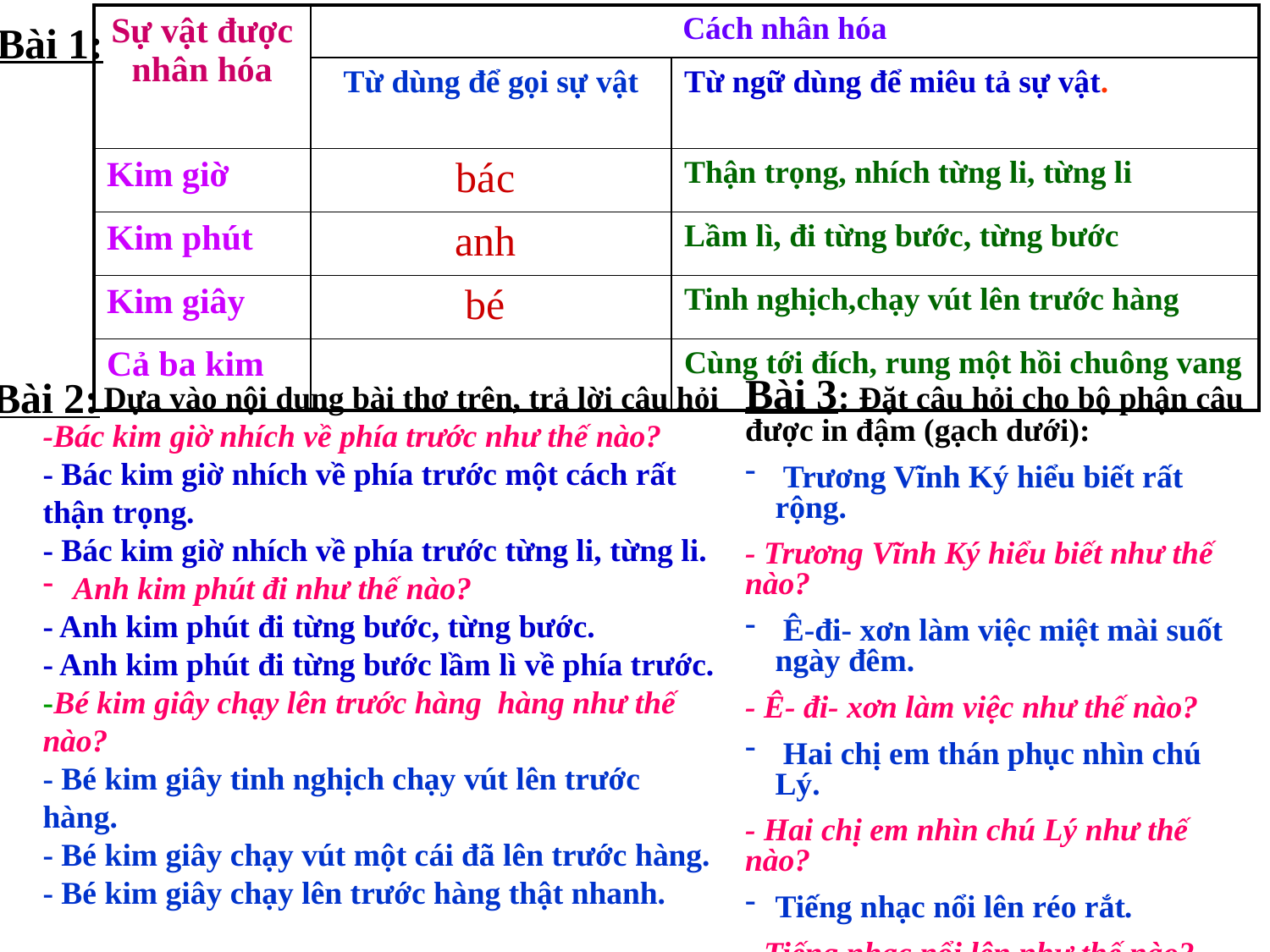

Bài 1:
| Sự vật được nhân hóa | Cách nhân hóa |  |
| --- | --- | --- |
|  | Từ dùng để gọi sự vật | Từ ngữ dùng để miêu tả sự vật. |
| Kim giờ | bác | Thận trọng, nhích từng li, từng li |
| Kim phút | anh | Lầm lì, đi từng bước, từng bước |
| Kim giây | bé | Tinh nghịch,chạy vút lên trước hàng |
| Cả ba kim |  | Cùng tới đích, rung một hồi chuông vang |
Bài 2:
Bài 3: Đặt câu hỏi cho bộ phận câu được in đậm (gạch dưới):
 Trương Vĩnh Ký hiểu biết rất rộng.
- Trương Vĩnh Ký hiểu biết như thế nào?
 Ê-đi- xơn làm việc miệt mài suốt ngày đêm.
- Ê- đi- xơn làm việc như thế nào?
 Hai chị em thán phục nhìn chú Lý.
- Hai chị em nhìn chú Lý như thế nào?
Tiếng nhạc nổi lên réo rắt.
- Tiếng nhạc nổi lên như thế nào?
        Dựa vào nội dung bài thơ trên, trả lời câu hỏi
-Bác kim giờ nhích về phía trước như thế nào?
- Bác kim giờ nhích về phía trước một cách rất thận trọng.
- Bác kim giờ nhích về phía trước từng li, từng li.
Anh kim phút đi như thế nào?
- Anh kim phút đi từng bước, từng bước.
- Anh kim phút đi từng bước lầm lì về phía trước.
-Bé kim giây chạy lên trước hàng  hàng như thế nào?
- Bé kim giây tinh nghịch chạy vút lên trước hàng.
- Bé kim giây chạy vút một cái đã lên trước hàng.
- Bé kim giây chạy lên trước hàng thật nhanh.